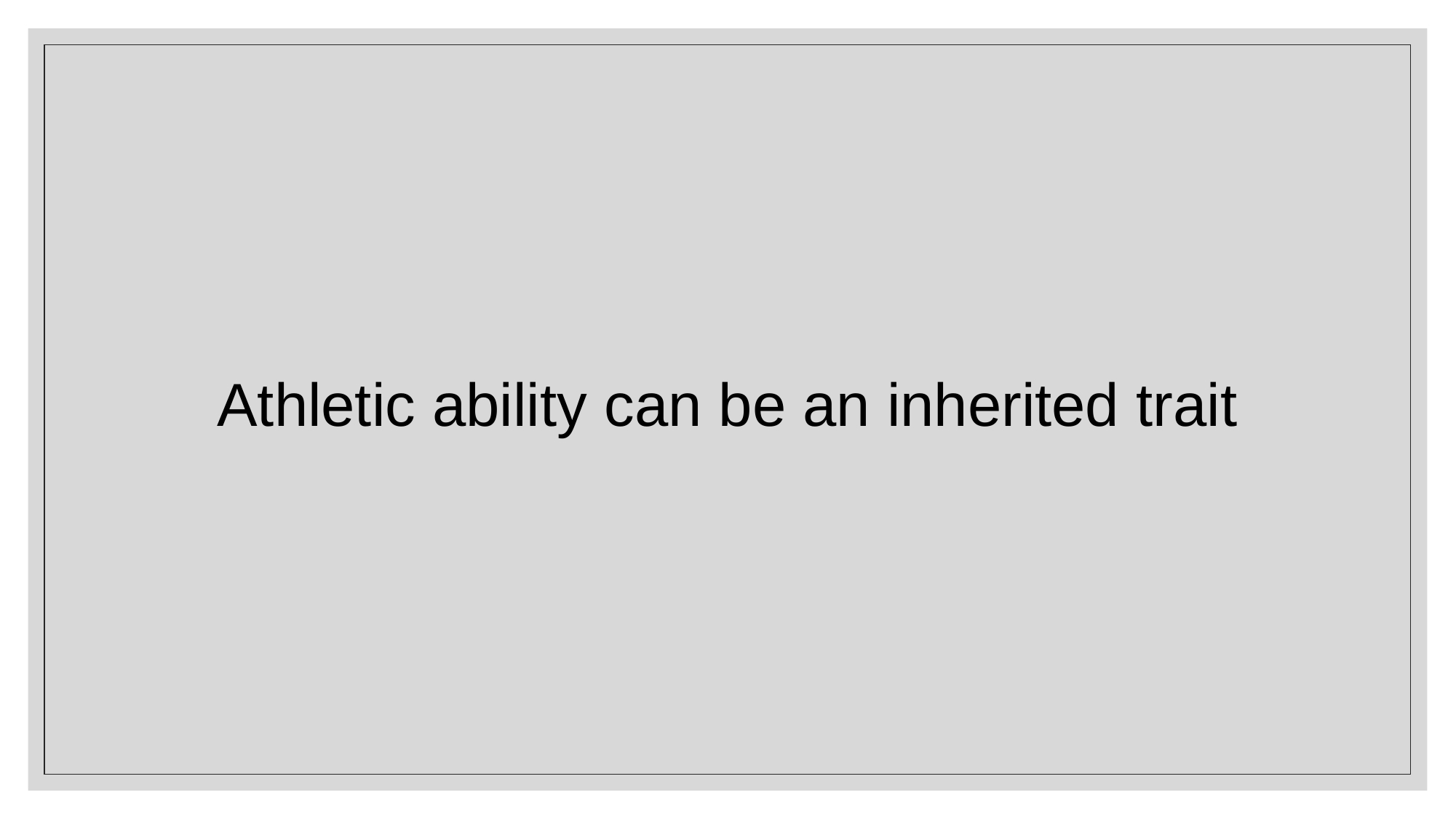

Athletic ability can be an inherited trait